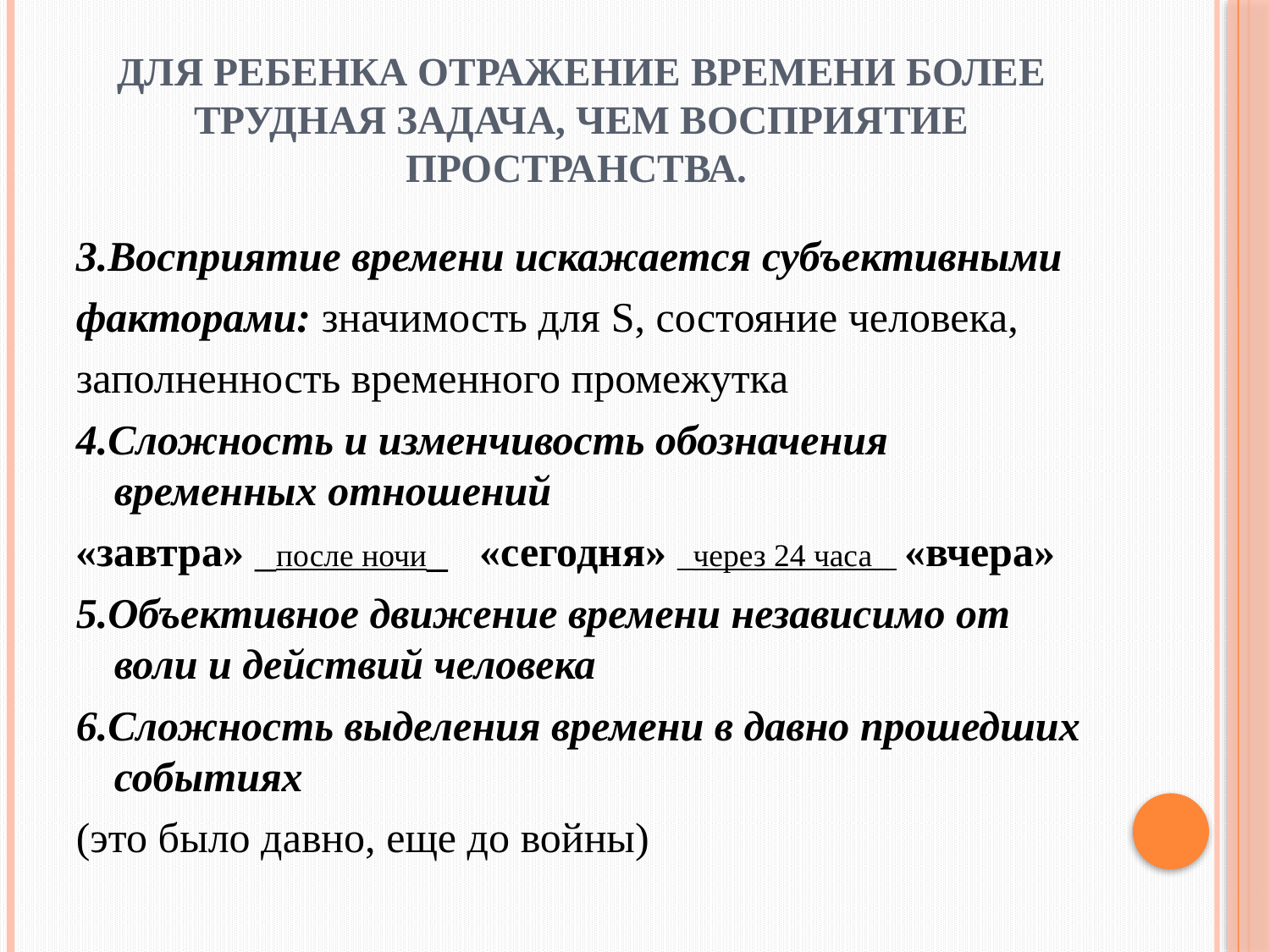

# Для ребенка отражение времени более трудная задача, чем восприятие пространства.
3.Восприятие времени искажается субъективными
факторами: значимость для S, состояние человека,
заполненность временного промежутка
4.Сложность и изменчивость обозначения временных отношений
«завтра» _после ночи_   «сегодня» _через 24 часа_  «вчера»
5.Объективное движение времени независимо от воли и действий человека
6.Сложность выделения времени в давно прошедших событиях
(это было давно, еще до войны)